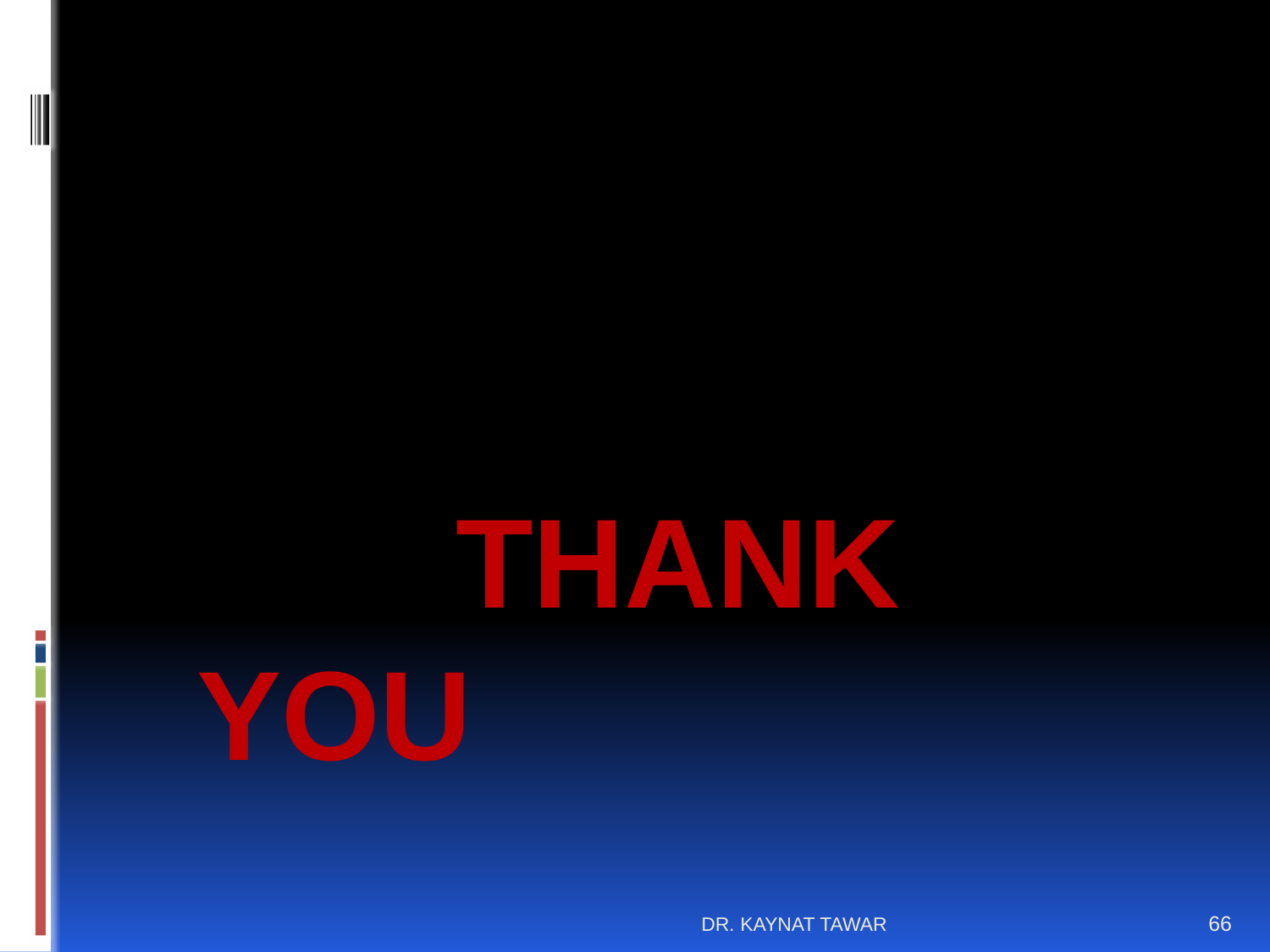

#

                     THANK YOU
DR. KAYNAT TAWAR
66